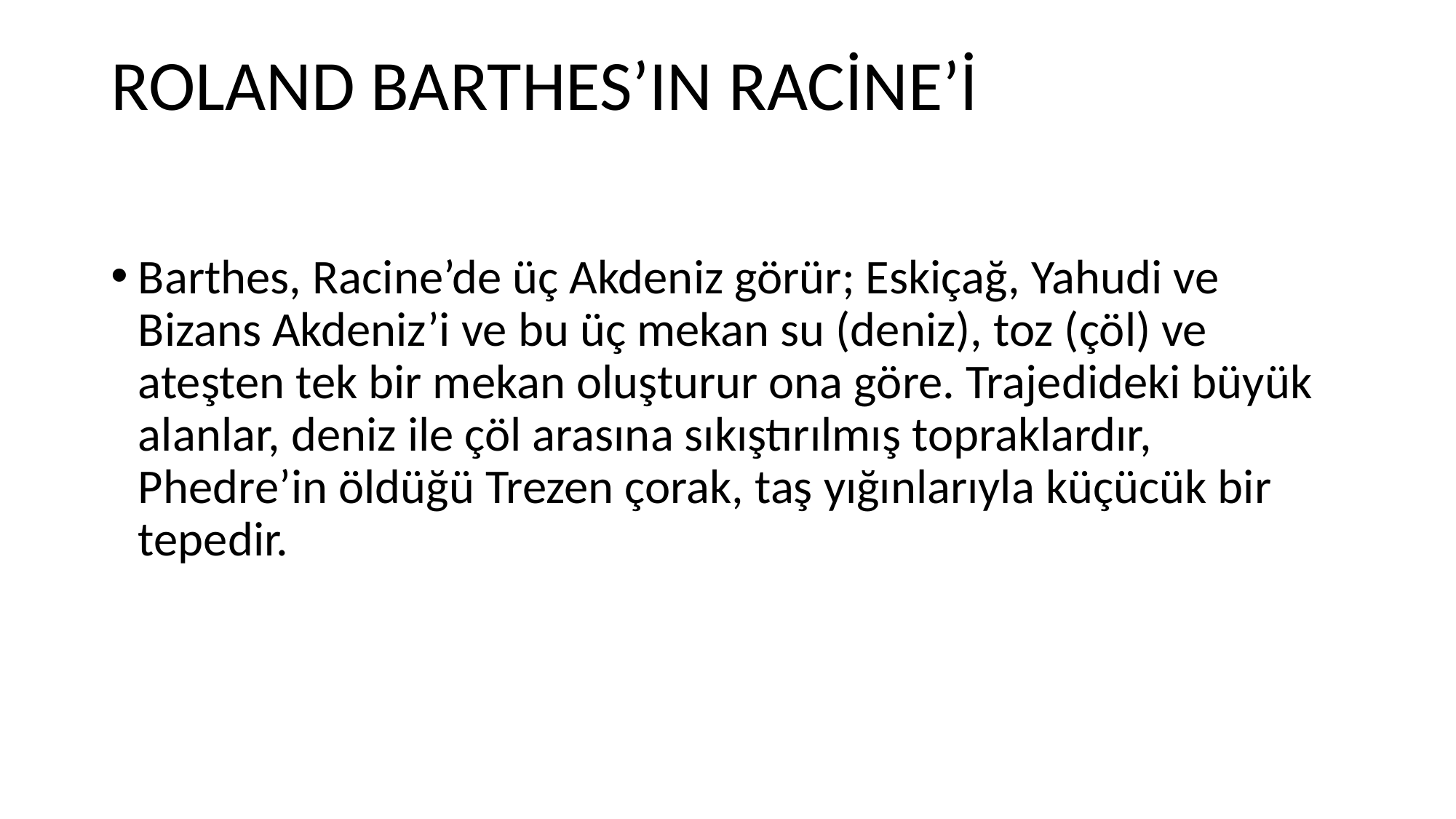

# ROLAND BARTHES’IN RACİNE’İ
Barthes, Racine’de üç Akdeniz görür; Eskiçağ, Yahudi ve Bizans Akdeniz’i ve bu üç mekan su (deniz), toz (çöl) ve ateşten tek bir mekan oluşturur ona göre. Trajedideki büyük alanlar, deniz ile çöl arasına sıkıştırılmış topraklardır, Phedre’in öldüğü Trezen çorak, taş yığınlarıyla küçücük bir tepedir.